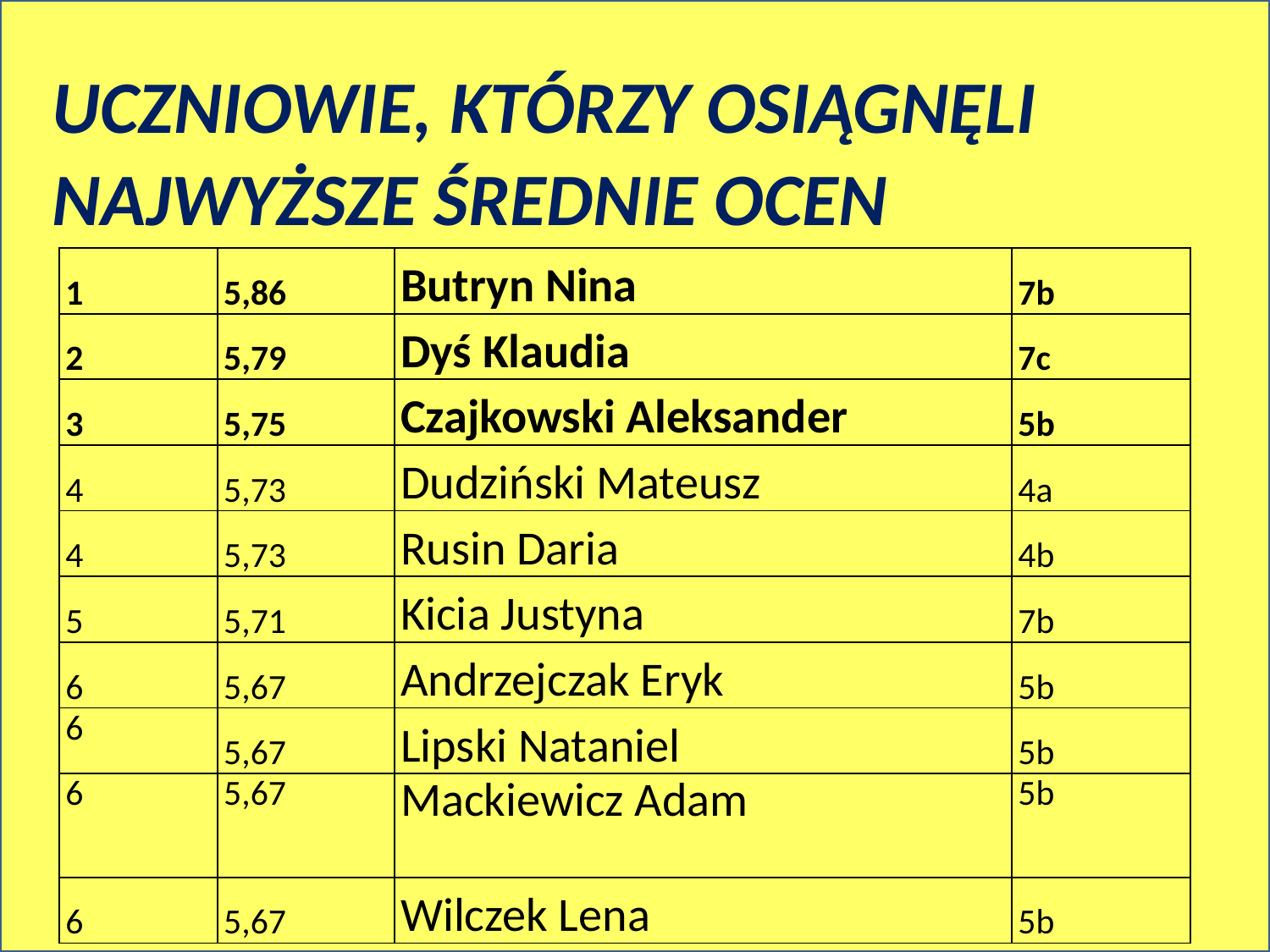

UCZNIOWIE, KTÓRZY OSIĄGNĘLI NAJWYŻSZE ŚREDNIE OCEN
| 1 | 5,86 | Butryn Nina | 7b |
| --- | --- | --- | --- |
| 2 | 5,79 | Dyś Klaudia | 7c |
| 3 | 5,75 | Czajkowski Aleksander | 5b |
| 4 | 5,73 | Dudziński Mateusz | 4a |
| 4 | 5,73 | Rusin Daria | 4b |
| 5 | 5,71 | Kicia Justyna | 7b |
| 6 | 5,67 | Andrzejczak Eryk | 5b |
| 6 | 5,67 | Lipski Nataniel | 5b |
| 6 | 5,67 | Mackiewicz Adam | 5b |
| 6 | 5,67 | Wilczek Lena | 5b |